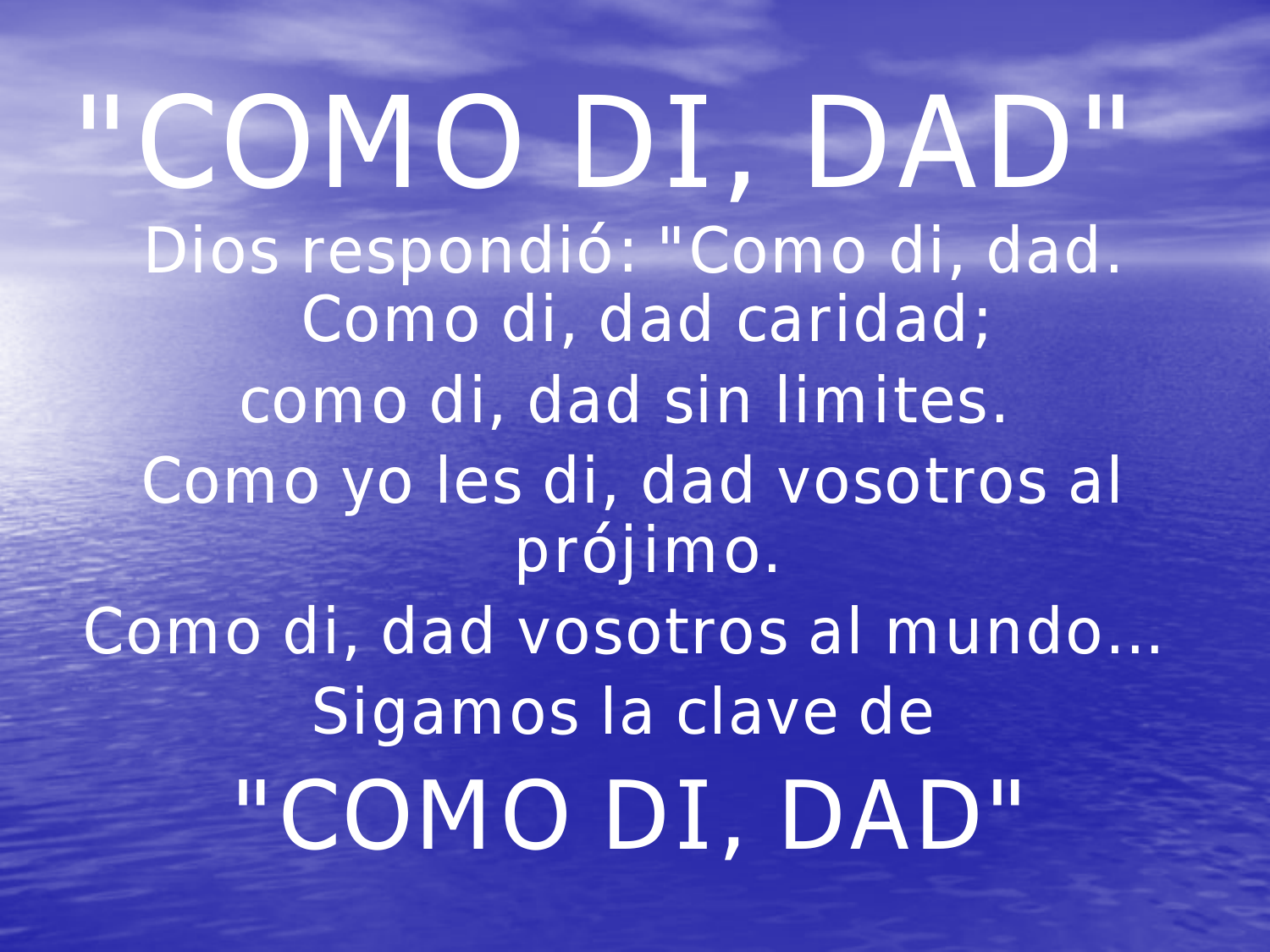

# "COMO DI, DAD"
Dios respondió: "Como di, dad. Como di, dad caridad;
como di, dad sin limites.
Como yo les di, dad vosotros al prójimo.
Como di, dad vosotros al mundo...
Sigamos la clave de
"COMO DI, DAD"